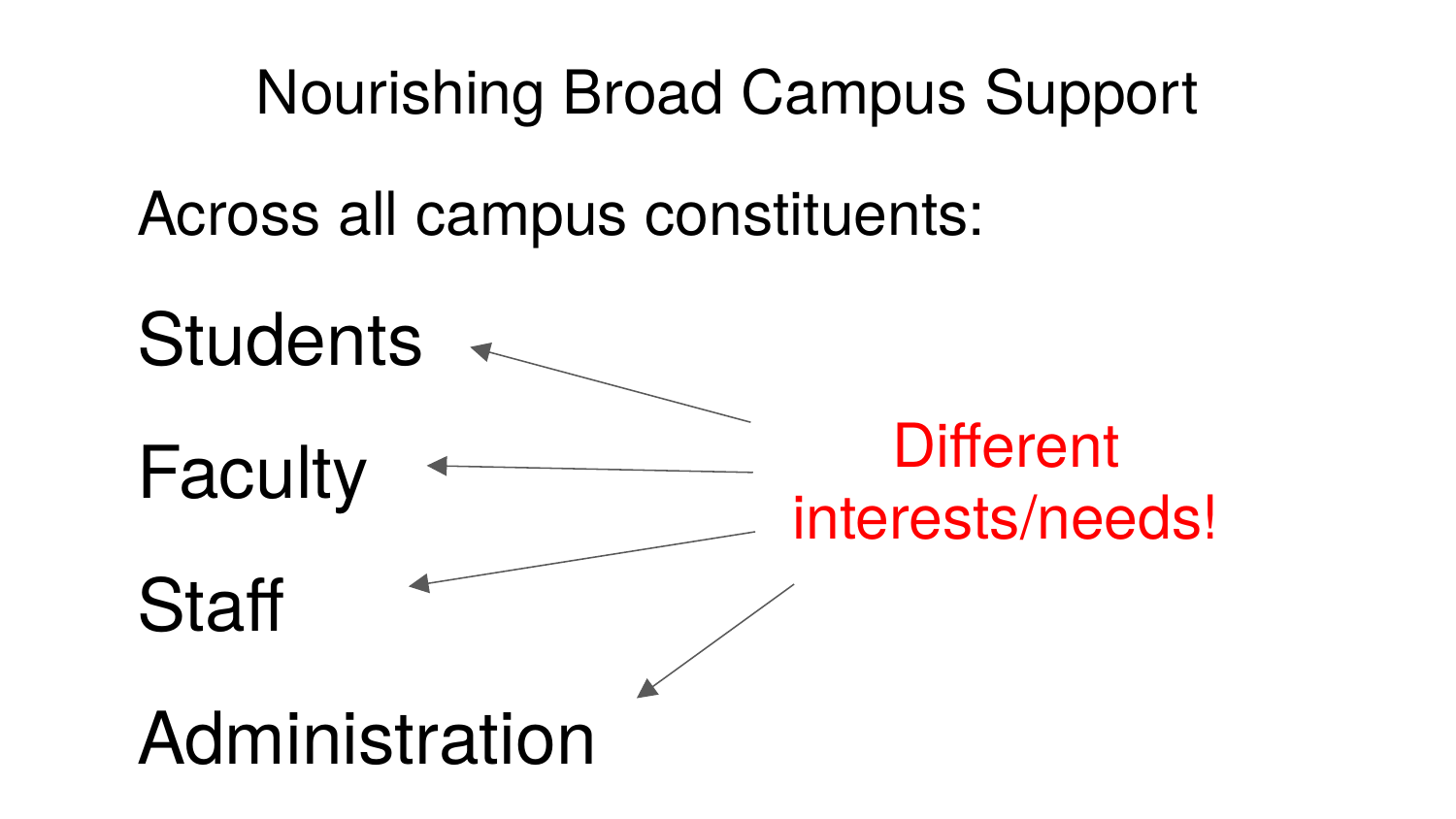

# Nourishing Broad Campus Support
Across all campus constituents:
Students
Faculty
Staff
Administration
Different interests/needs!